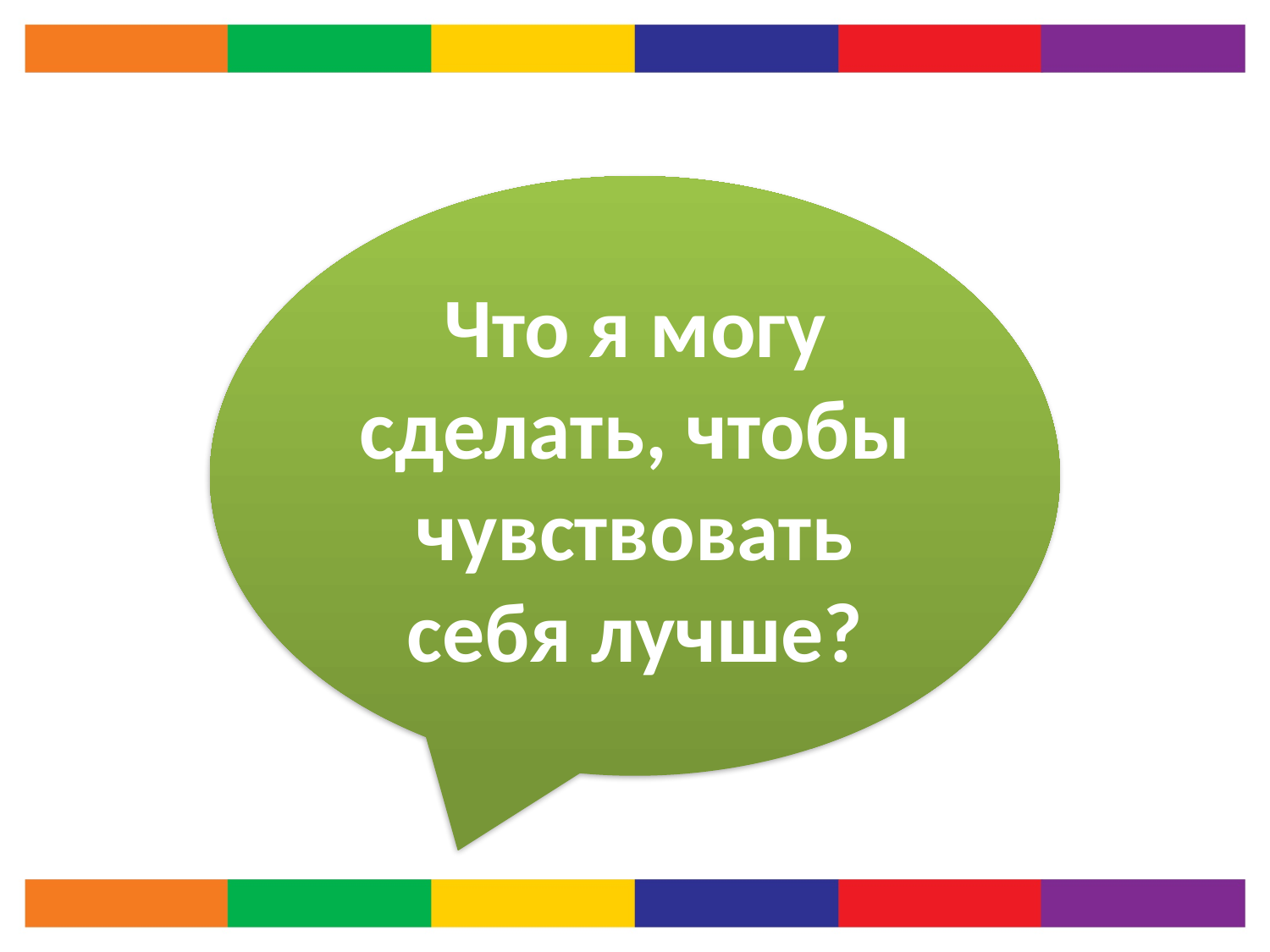

Что я могу сделать, чтобы чувствовать себя лучше?